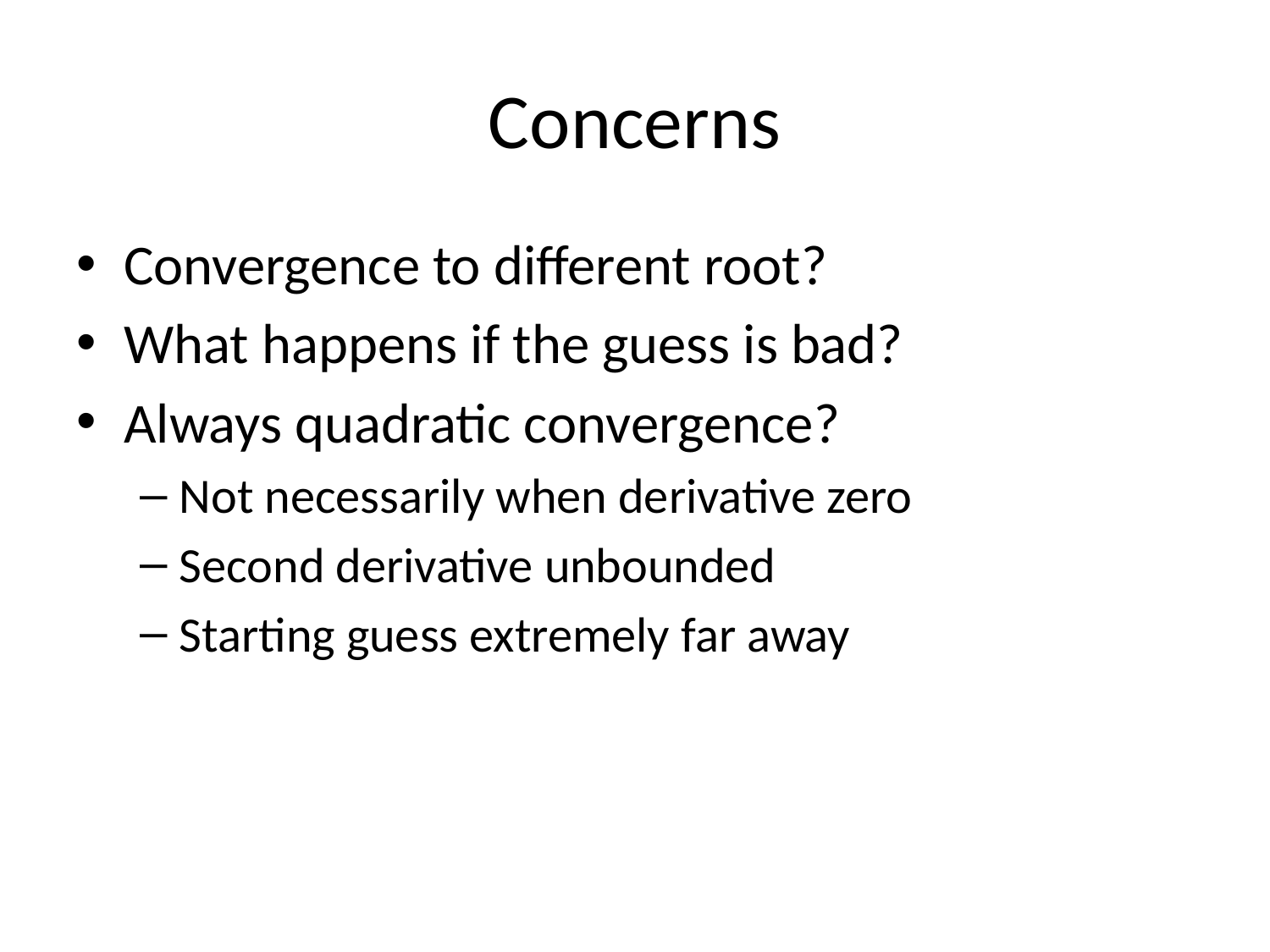

# Concerns
Convergence to different root?
What happens if the guess is bad?
Always quadratic convergence?
Not necessarily when derivative zero
Second derivative unbounded
Starting guess extremely far away